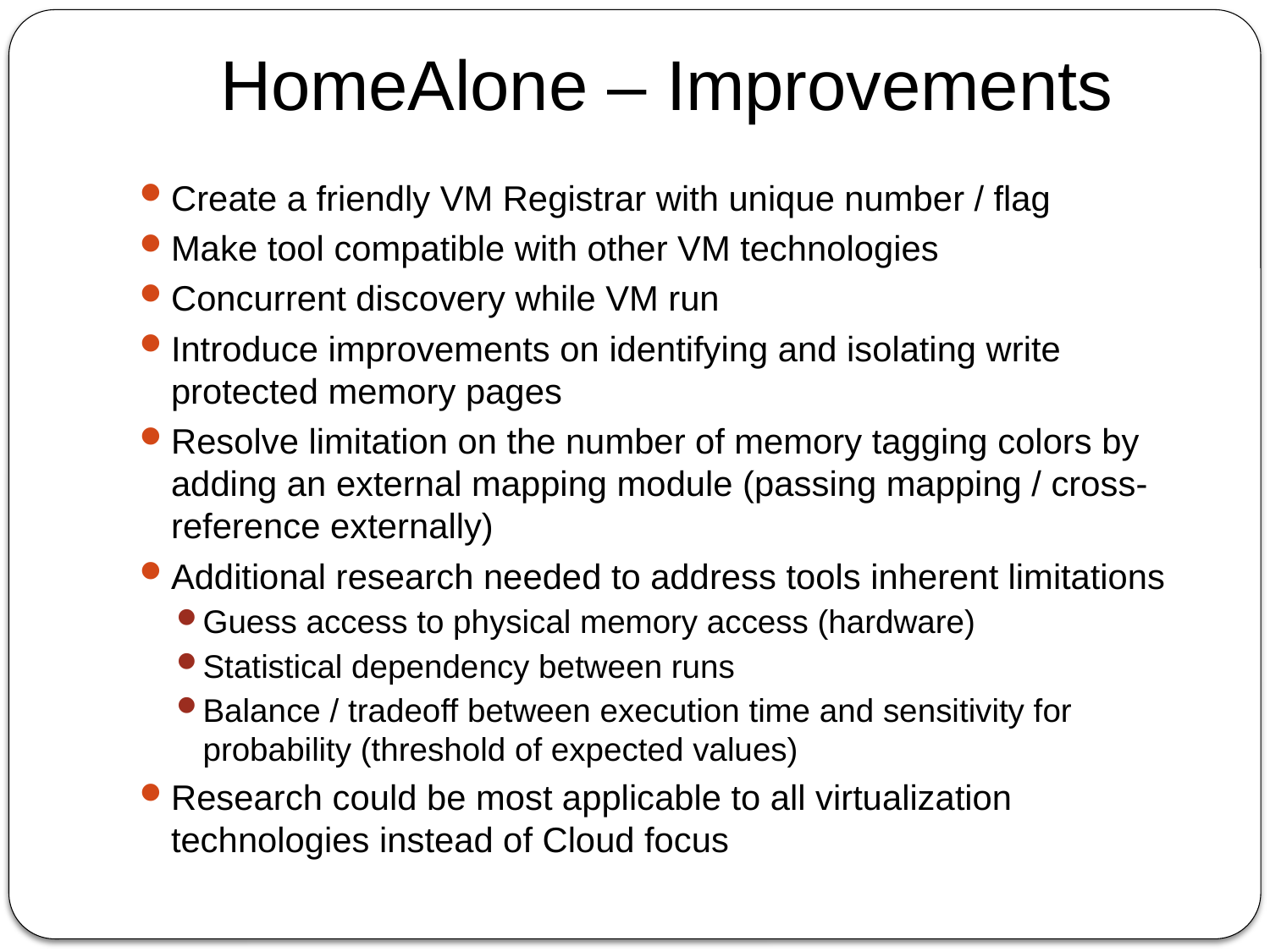

# HomeAlone – Improvements
Create a friendly VM Registrar with unique number / flag
Make tool compatible with other VM technologies
Concurrent discovery while VM run
Introduce improvements on identifying and isolating write protected memory pages
Resolve limitation on the number of memory tagging colors by adding an external mapping module (passing mapping / cross-reference externally)
Additional research needed to address tools inherent limitations
Guess access to physical memory access (hardware)
Statistical dependency between runs
Balance / tradeoff between execution time and sensitivity for probability (threshold of expected values)
Research could be most applicable to all virtualization technologies instead of Cloud focus